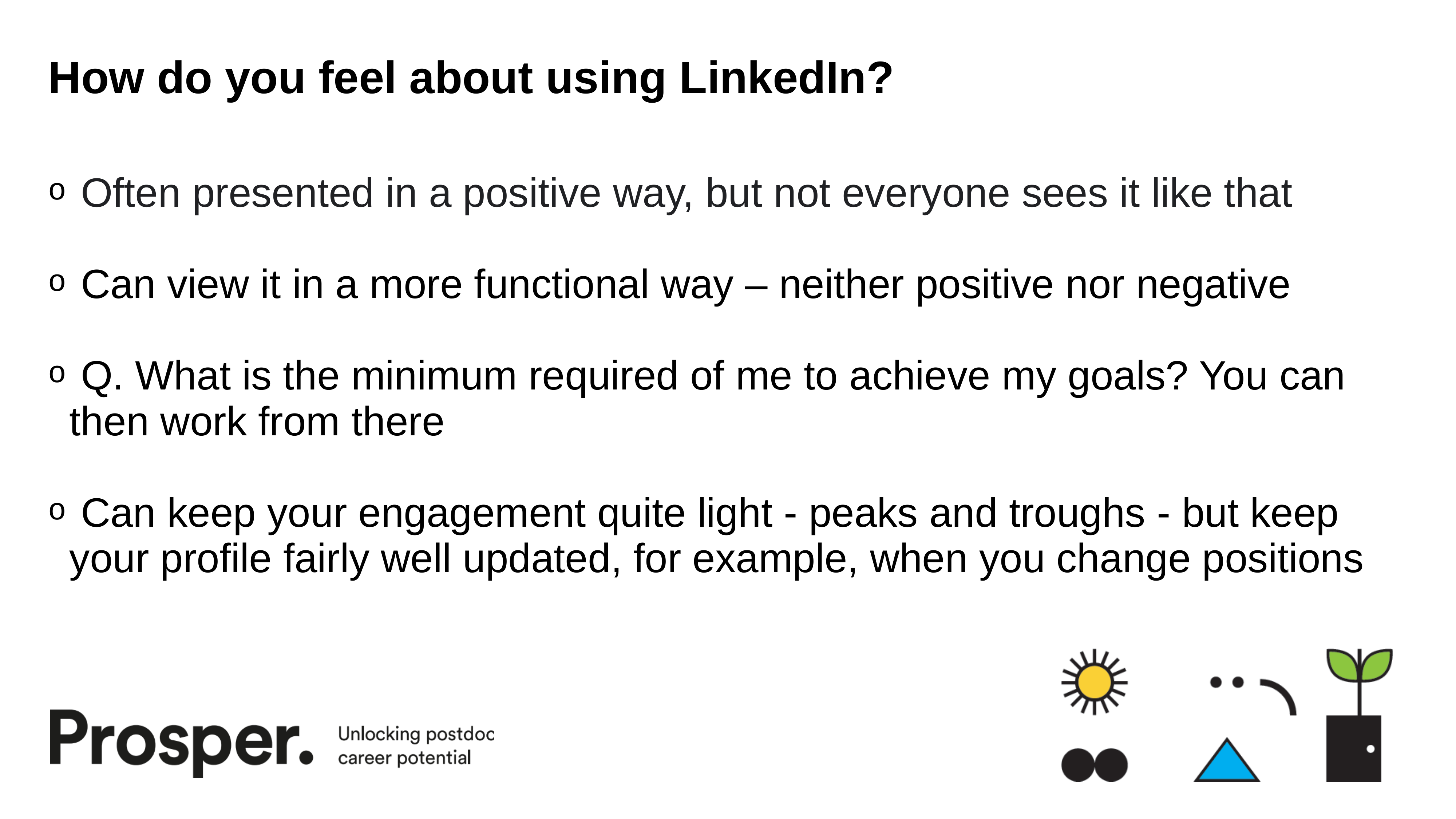

# How do you feel about using LinkedIn?
 Often presented in a positive way, but not everyone sees it like that

 Can view it in a more functional way – neither positive nor negative

 Q. What is the minimum required of me to achieve my goals? You can then work from there

 Can keep your engagement quite light - peaks and troughs - but keep your profile fairly well updated, for example, when you change positions